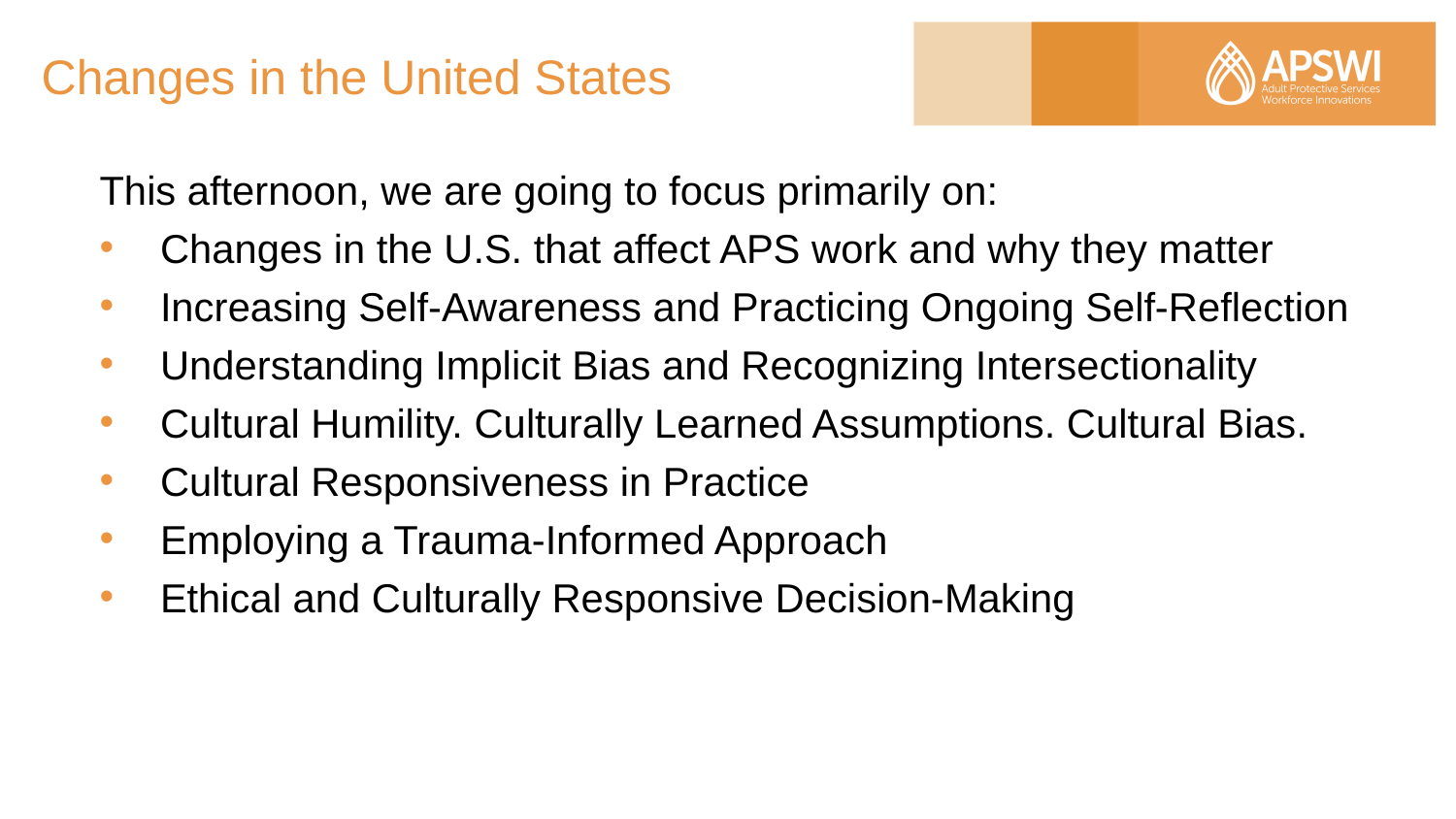

# Changes in the United States
This afternoon, we are going to focus primarily on:
Changes in the U.S. that affect APS work and why they matter
Increasing Self-Awareness and Practicing Ongoing Self-Reflection
Understanding Implicit Bias and Recognizing Intersectionality
Cultural Humility. Culturally Learned Assumptions. Cultural Bias.
Cultural Responsiveness in Practice
Employing a Trauma-Informed Approach
Ethical and Culturally Responsive Decision-Making